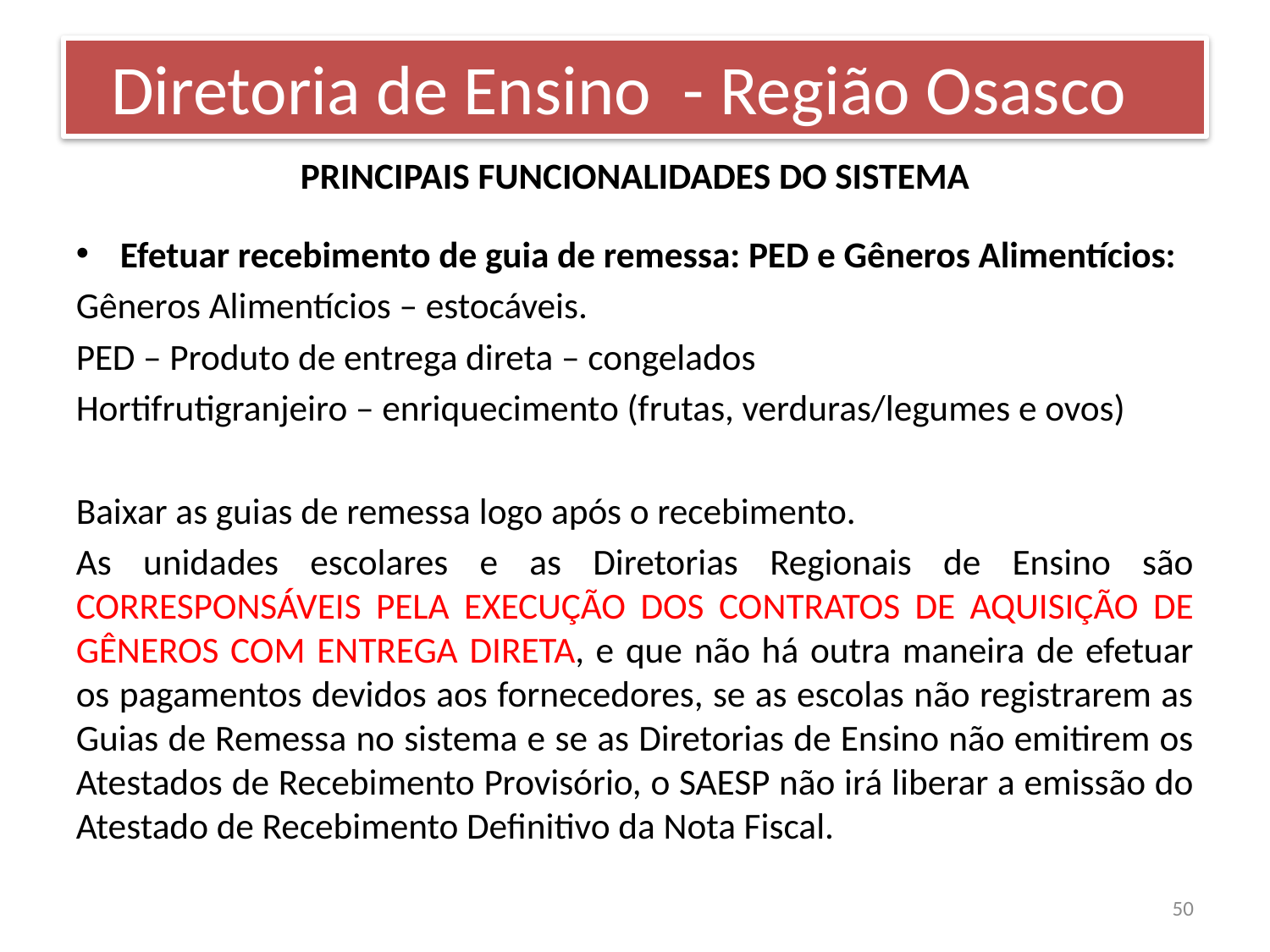

Diretoria de Ensino  - Região Osasco
PRINCIPAIS FUNCIONALIDADES DO SISTEMA

Efetuar recebimento de guia de remessa: PED e Gêneros Alimentícios:
Gêneros Alimentícios – estocáveis.
PED – Produto de entrega direta – congelados
Hortifrutigranjeiro – enriquecimento (frutas, verduras/legumes e ovos)

Baixar as guias de remessa logo após o recebimento.
As unidades escolares e as Diretorias Regionais de Ensino são CORRESPONSÁVEIS PELA EXECUÇÃO DOS CONTRATOS DE AQUISIÇÃO DE GÊNEROS COM ENTREGA DIRETA, e que não há outra maneira de efetuar os pagamentos devidos aos fornecedores, se as escolas não registrarem as Guias de Remessa no sistema e se as Diretorias de Ensino não emitirem os Atestados de Recebimento Provisório, o SAESP não irá liberar a emissão do Atestado de Recebimento Definitivo da Nota Fiscal.

50